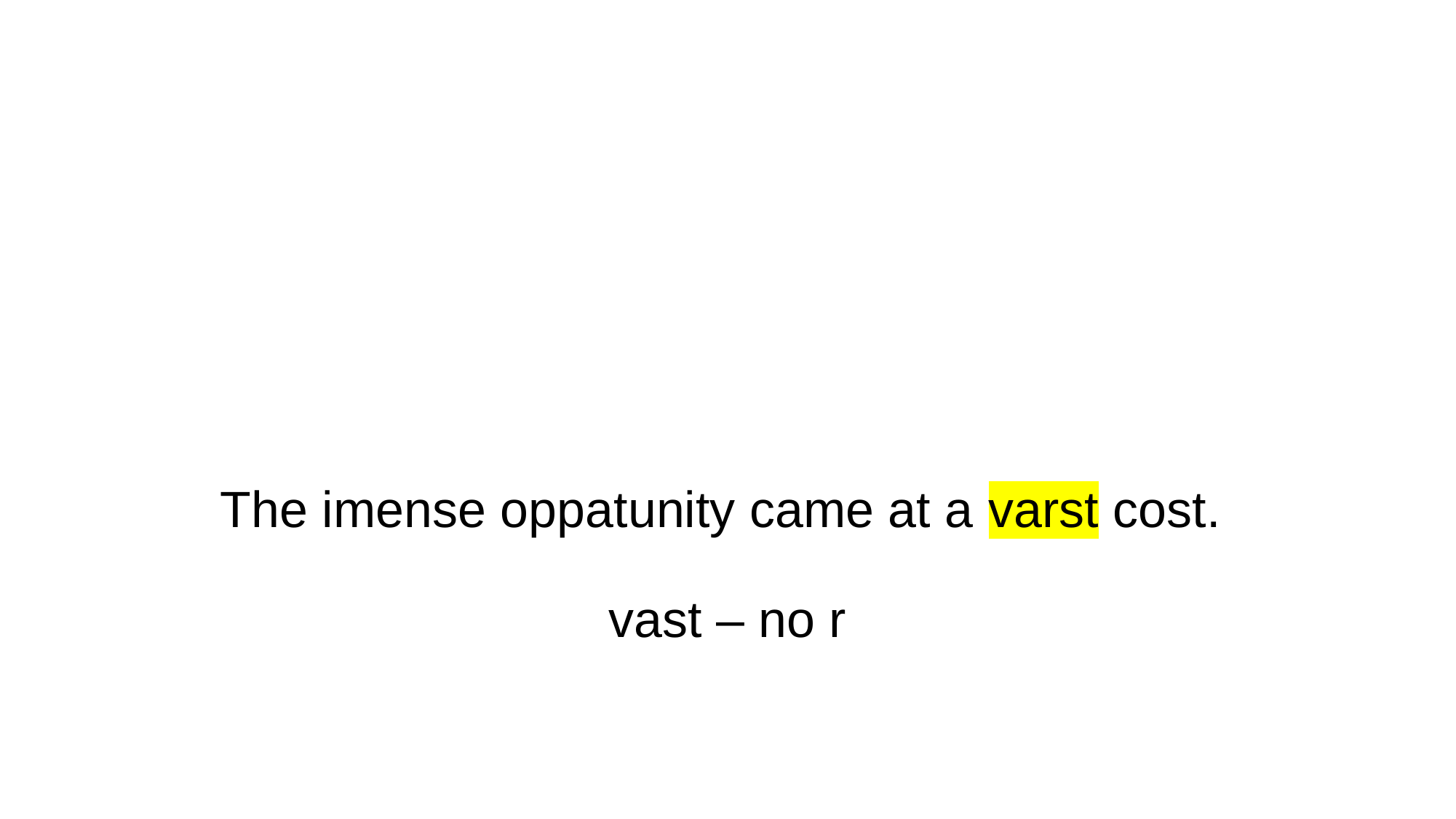

# The imense oppatunity came at a varst cost. vast – no r